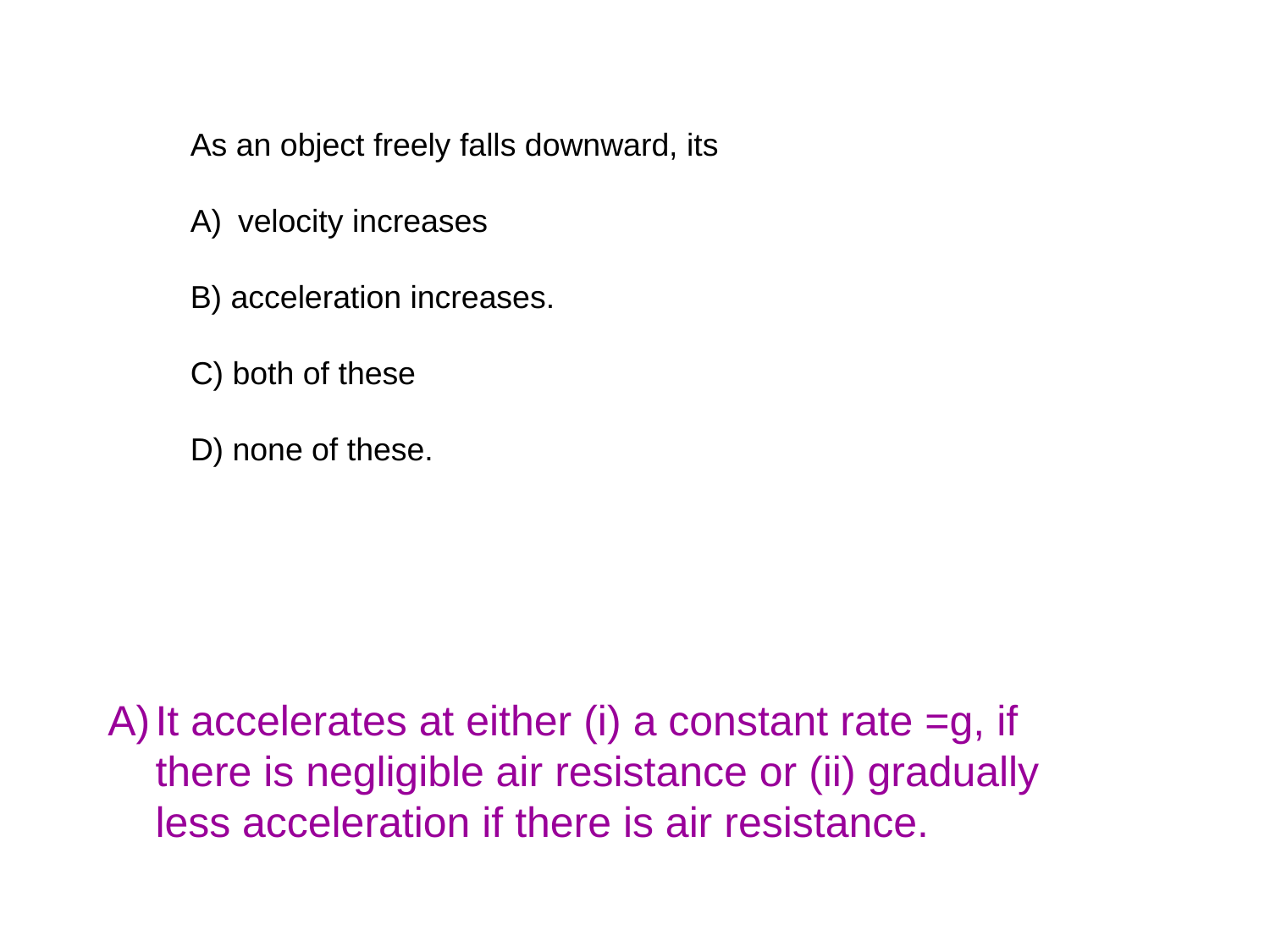

As an object freely falls downward, its

velocity increases

B) acceleration increases.

C) both of these

D) none of these.
It accelerates at either (i) a constant rate =g, if there is negligible air resistance or (ii) gradually less acceleration if there is air resistance.